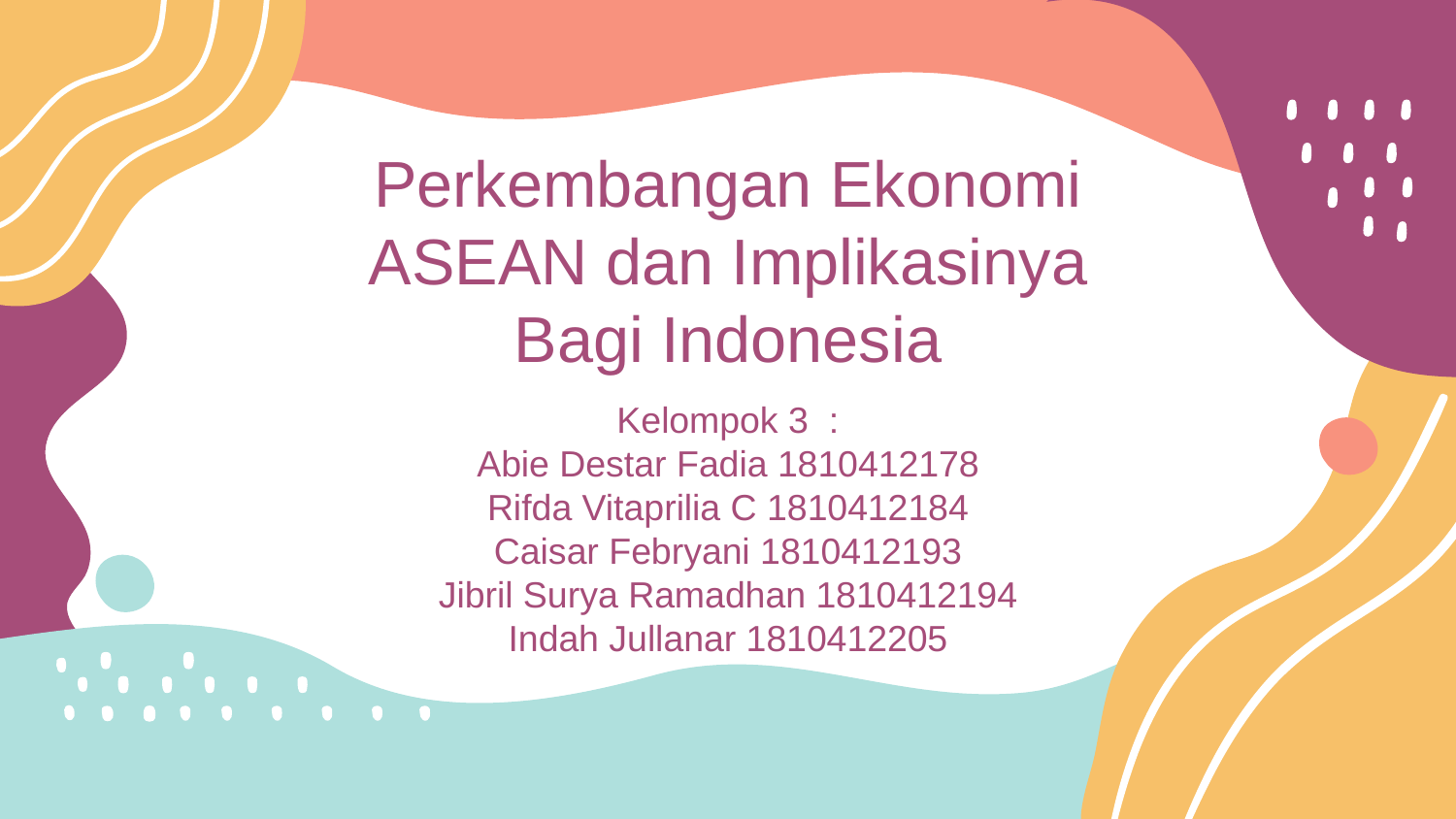

# Perkembangan Ekonomi ASEAN dan Implikasinya Bagi Indonesia
Kelompok 3  :
Abie Destar Fadia 1810412178
Rifda Vitaprilia C 1810412184
Caisar Febryani 1810412193
Jibril Surya Ramadhan 1810412194
Indah Jullanar 1810412205